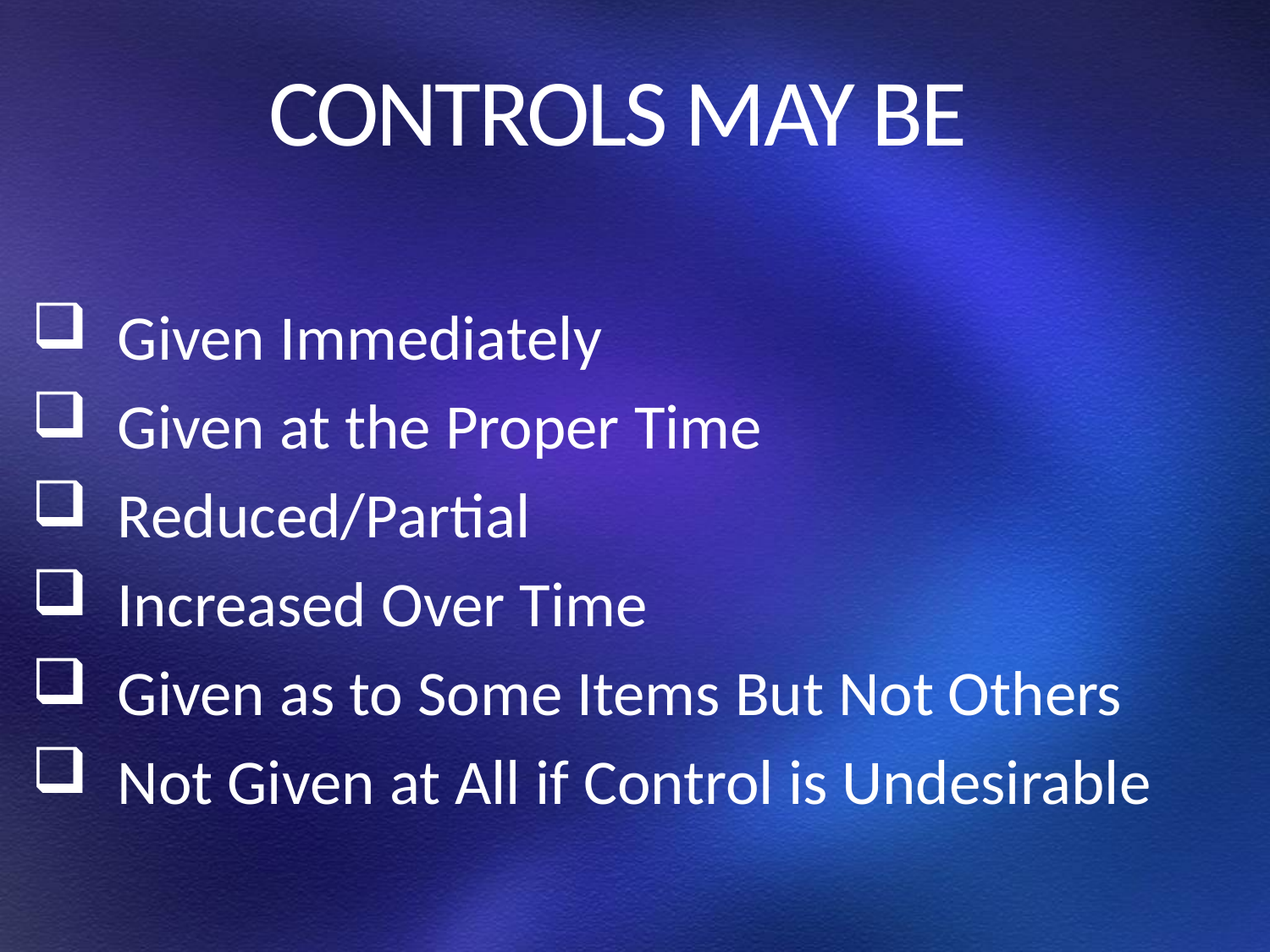

# CONTROLS MAY BE
  Given Immediately
  Given at the Proper Time
  Reduced/Partial
  Increased Over Time
  Given as to Some Items But Not Others
  Not Given at All if Control is Undesirable